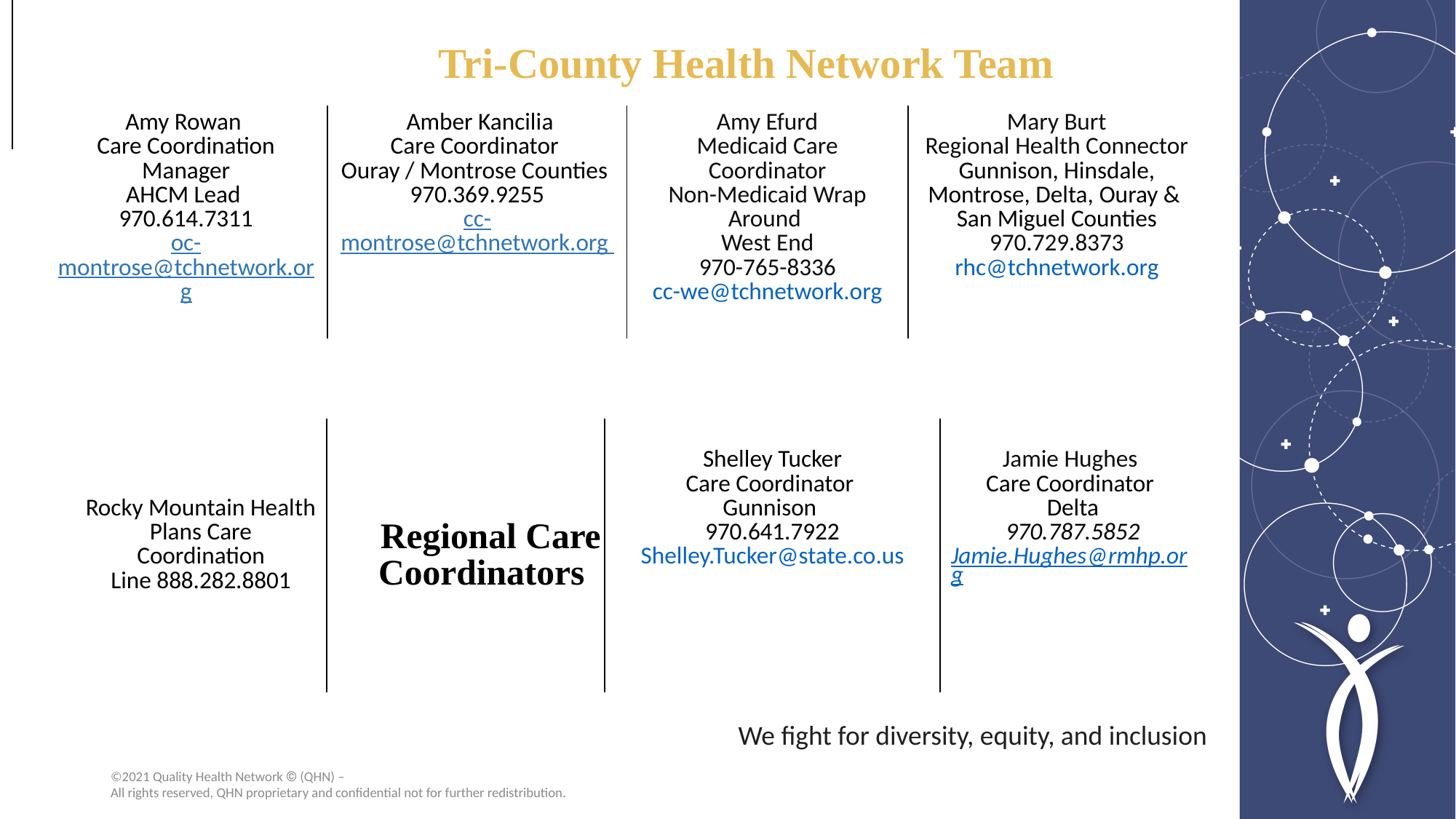

|  |
| --- |
# Tri-County Health Network Team
| Amy Rowan  Care Coordination Manager AHCM Lead  970.614.7311 oc-montrose@tchnetwork.org | Amber Kancilia Care Coordinator  Ouray / Montrose Counties  970.369.9255 cc-montrose@tchnetwork.org | Amy Efurd Medicaid Care Coordinator Non-Medicaid Wrap Around  West End 970-765-8336 cc-we@tchnetwork.org | Mary Burt Regional Health Connector Gunnison, Hinsdale, Montrose, Delta, Ouray & San Miguel Counties 970.729.8373 rhc@tchnetwork.org |
| --- | --- | --- | --- |
| Rocky Mountain Health Plans Care Coordination Line 888.282.8801 |  | Shelley Tucker Care Coordinator  Gunnison  970.641.7922 Shelley.Tucker@state.co.us | Jamie Hughes  Care Coordinator  Delta 970.787.5852 Jamie.Hughes@rmhp.org |
| --- | --- | --- | --- |
Regional Care Coordinators

We fight for diversity, equity, and inclusion